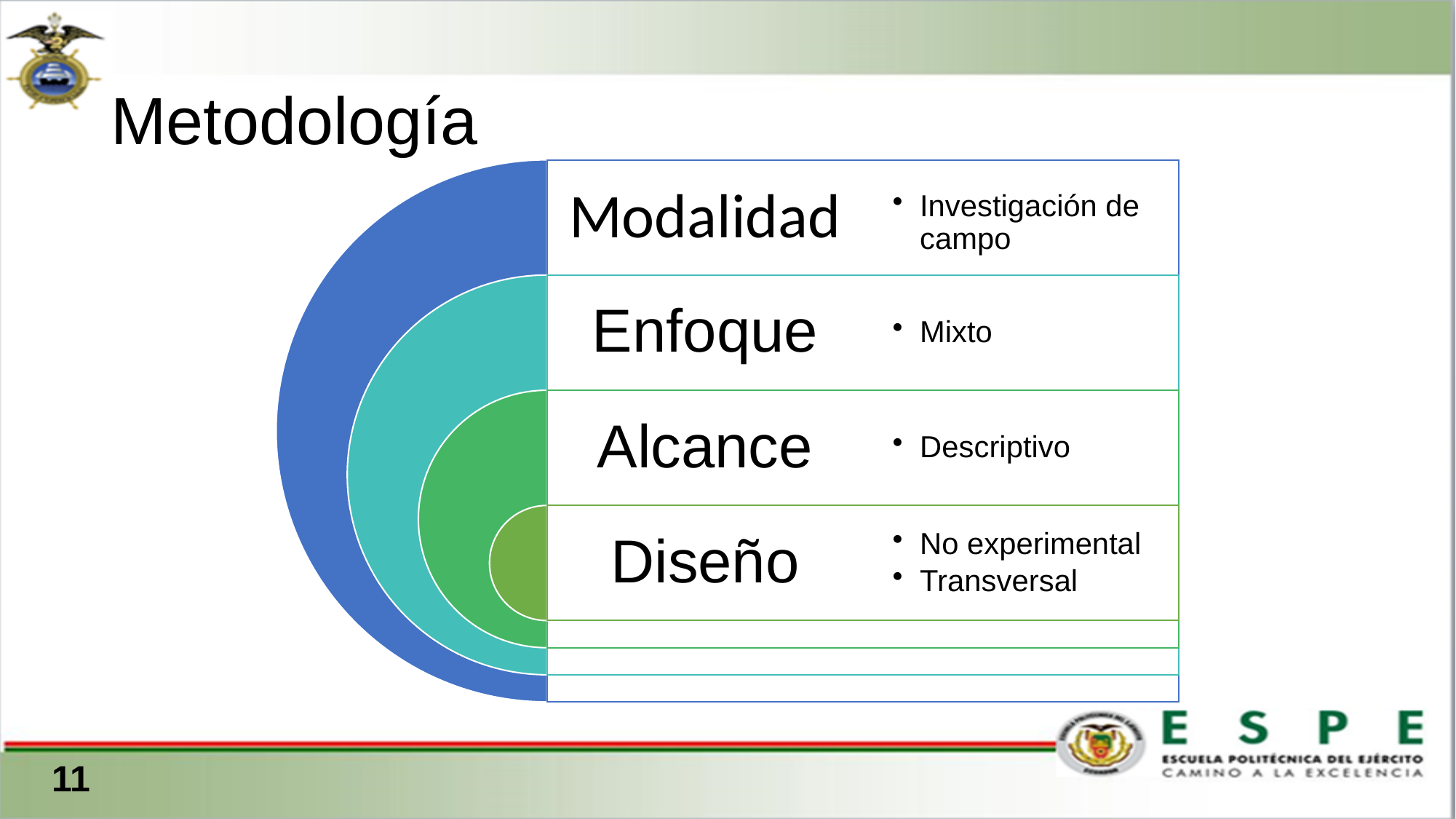

# Metodología
Modalidad
Enfoque
Alcance
Diseño
Mixto
Descriptivo
No experimental
Transversal

Investigación de campo
    11